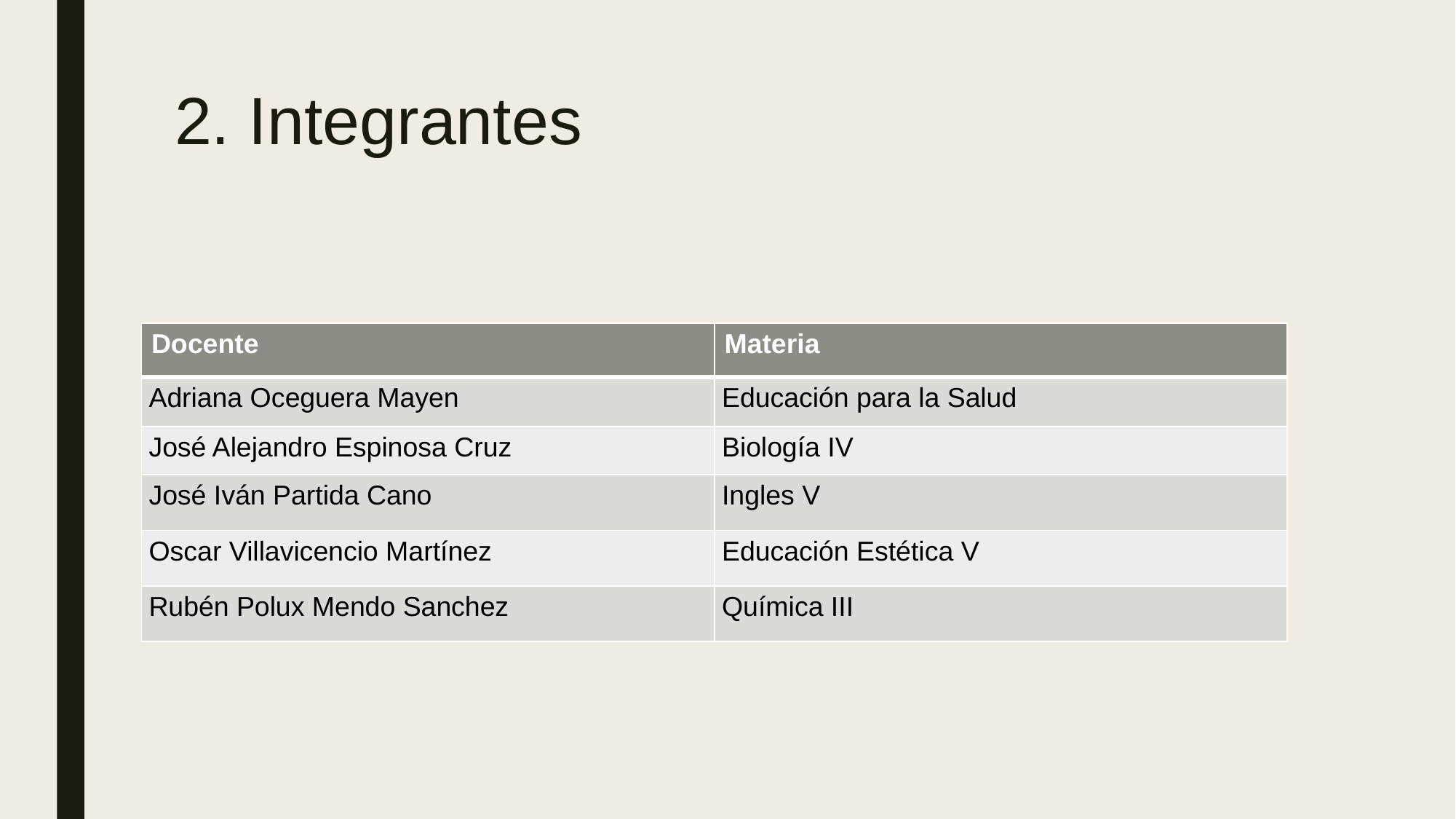

# 2. Integrantes
| Docente | Materia |
| --- | --- |
| Adriana Oceguera Mayen | Educación para la Salud |
| José Alejandro Espinosa Cruz | Biología IV |
| José Iván Partida Cano | Ingles V |
| Oscar Villavicencio Martínez | Educación Estética V |
| Rubén Polux Mendo Sanchez | Química III |